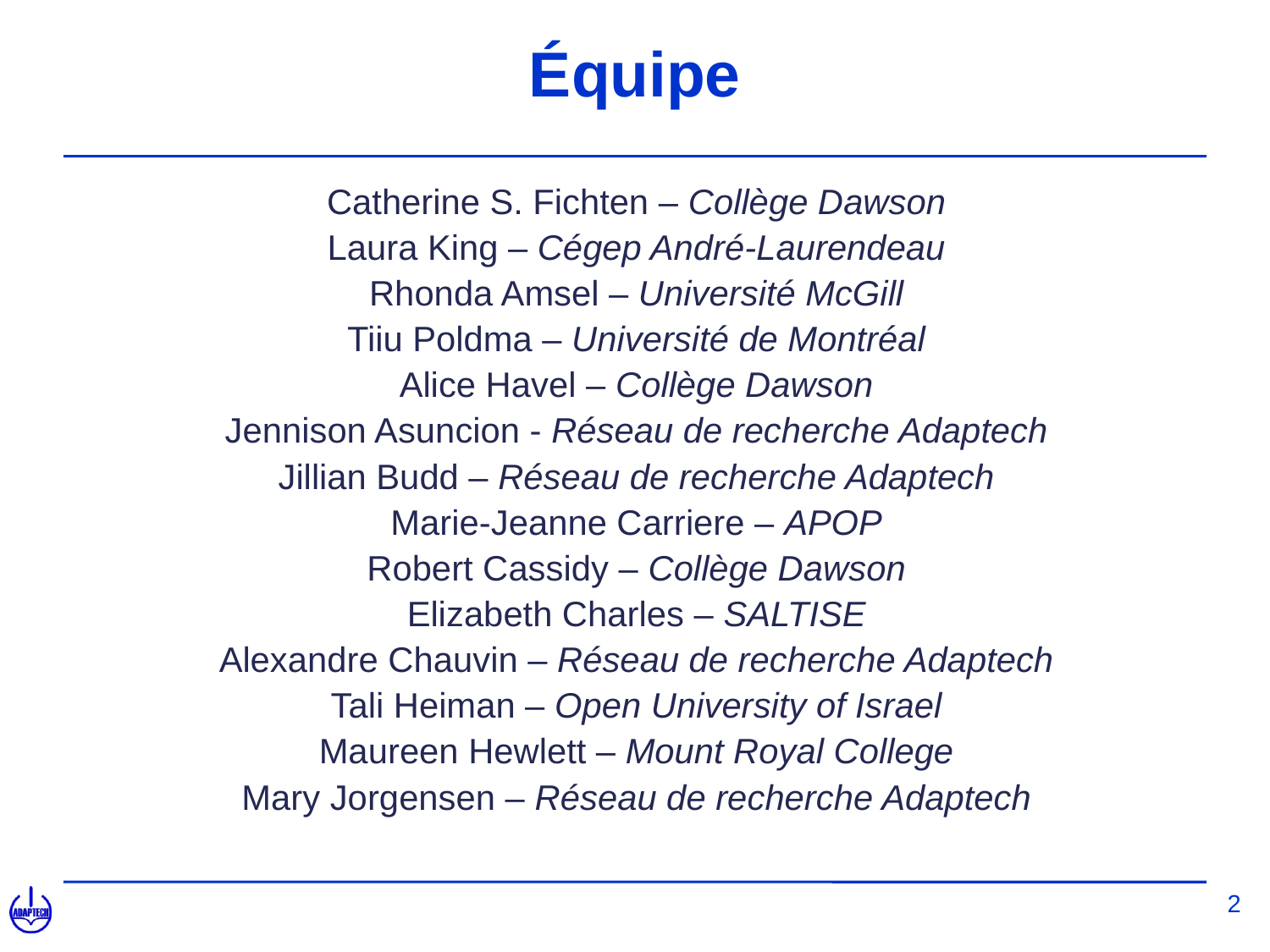

# Équipe
Catherine S. Fichten – Collège Dawson
Laura King – Cégep André-Laurendeau
Rhonda Amsel – Université McGill
Tiiu Poldma – Université de Montréal
Alice Havel – Collège Dawson
Jennison Asuncion - Réseau de recherche Adaptech
Jillian Budd – Réseau de recherche Adaptech
Marie-Jeanne Carriere – APOP
Robert Cassidy – Collège Dawson
Elizabeth Charles – SALTISE
Alexandre Chauvin – Réseau de recherche Adaptech
Tali Heiman – Open University of Israel
Maureen Hewlett – Mount Royal College
Mary Jorgensen – Réseau de recherche Adaptech

2